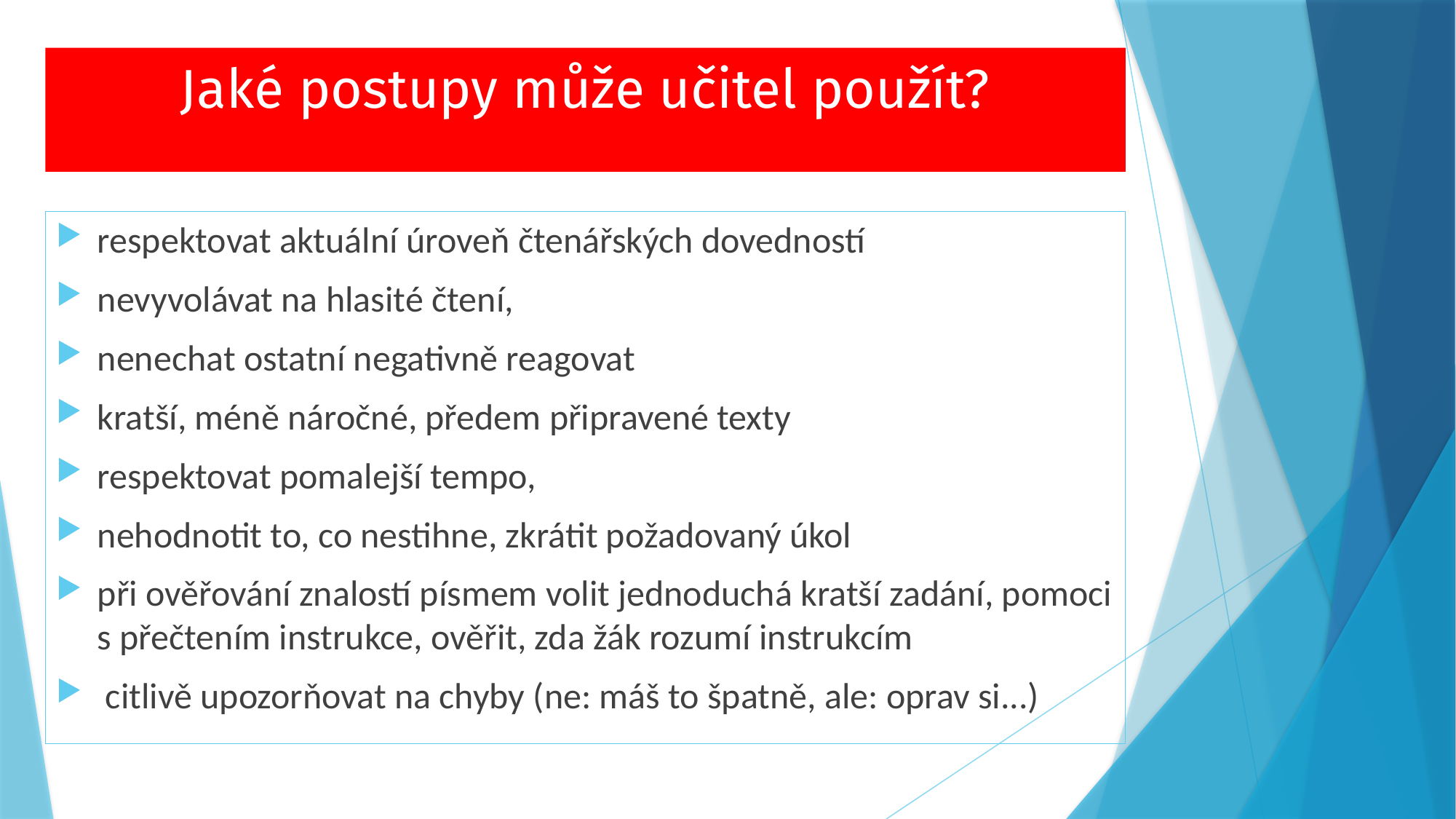

# Jaké postupy může učitel použít?
respektovat aktuální úroveň čtenářských dovedností
nevyvolávat na hlasité čtení,
nenechat ostatní negativně reagovat
kratší, méně náročné, předem připravené texty
respektovat pomalejší tempo,
nehodnotit to, co nestihne, zkrátit požadovaný úkol
při ověřování znalostí písmem volit jednoduchá kratší zadání, pomoci s přečtením instrukce, ověřit, zda žák rozumí instrukcím
 citlivě upozorňovat na chyby (ne: máš to špatně, ale: oprav si...)